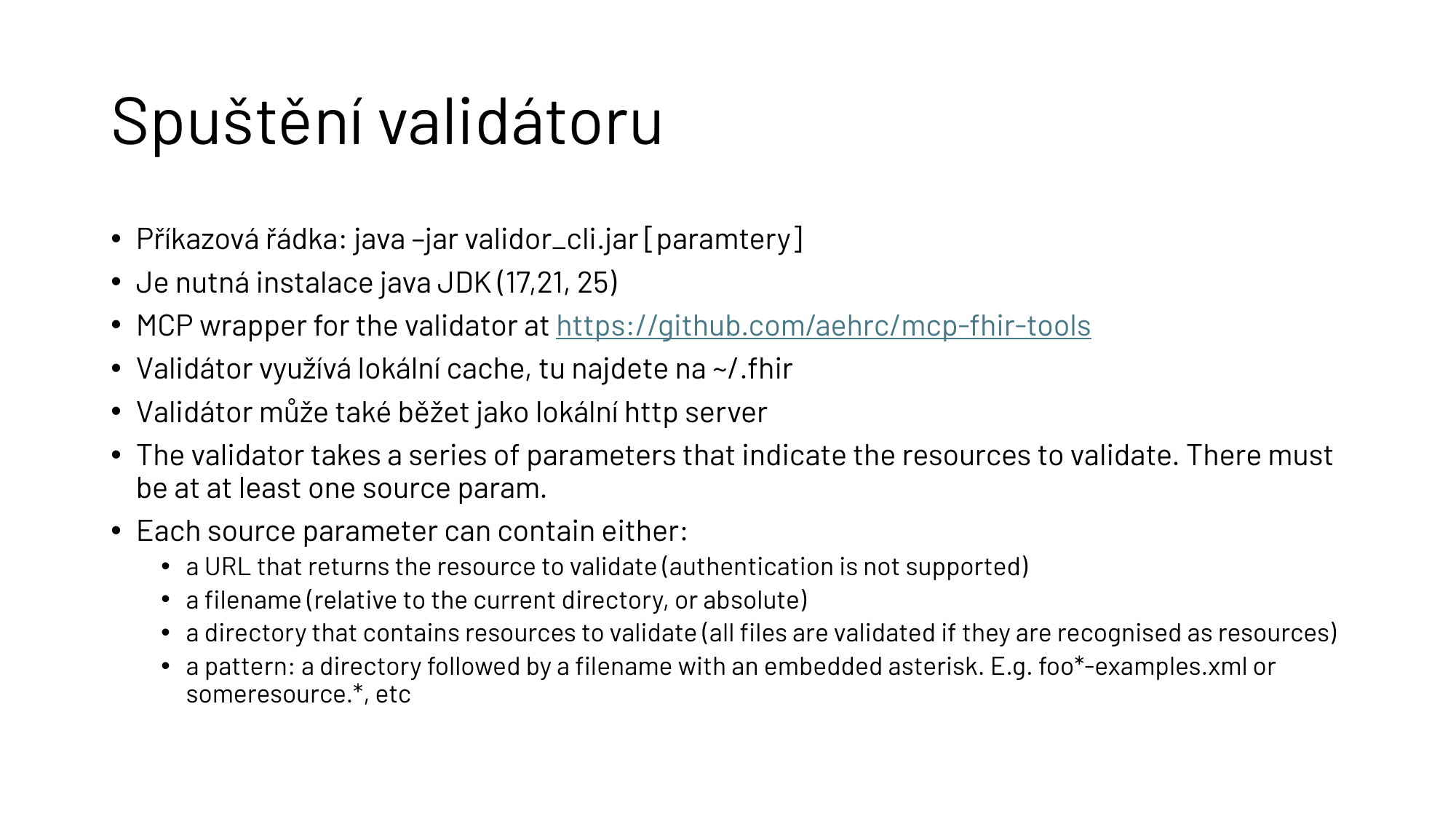

# Spuštění validátoru
Příkazová řádka: java –jar validor_cli.jar [paramtery]
Je nutná instalace java JDK (17,21, 25)
MCP wrapper for the validator at https://github.com/aehrc/mcp-fhir-tools
Validátor využívá lokální cache, tu najdete na ~/.fhir
Validátor může také běžet jako lokální http server
The validator takes a series of parameters that indicate the resources to validate. There must be at at least one source param.
Each source parameter can contain either:
a URL that returns the resource to validate (authentication is not supported)
a filename (relative to the current directory, or absolute)
a directory that contains resources to validate (all files are validated if they are recognised as resources)
a pattern: a directory followed by a filename with an embedded asterisk. E.g. foo*-examples.xml or someresource.*, etc